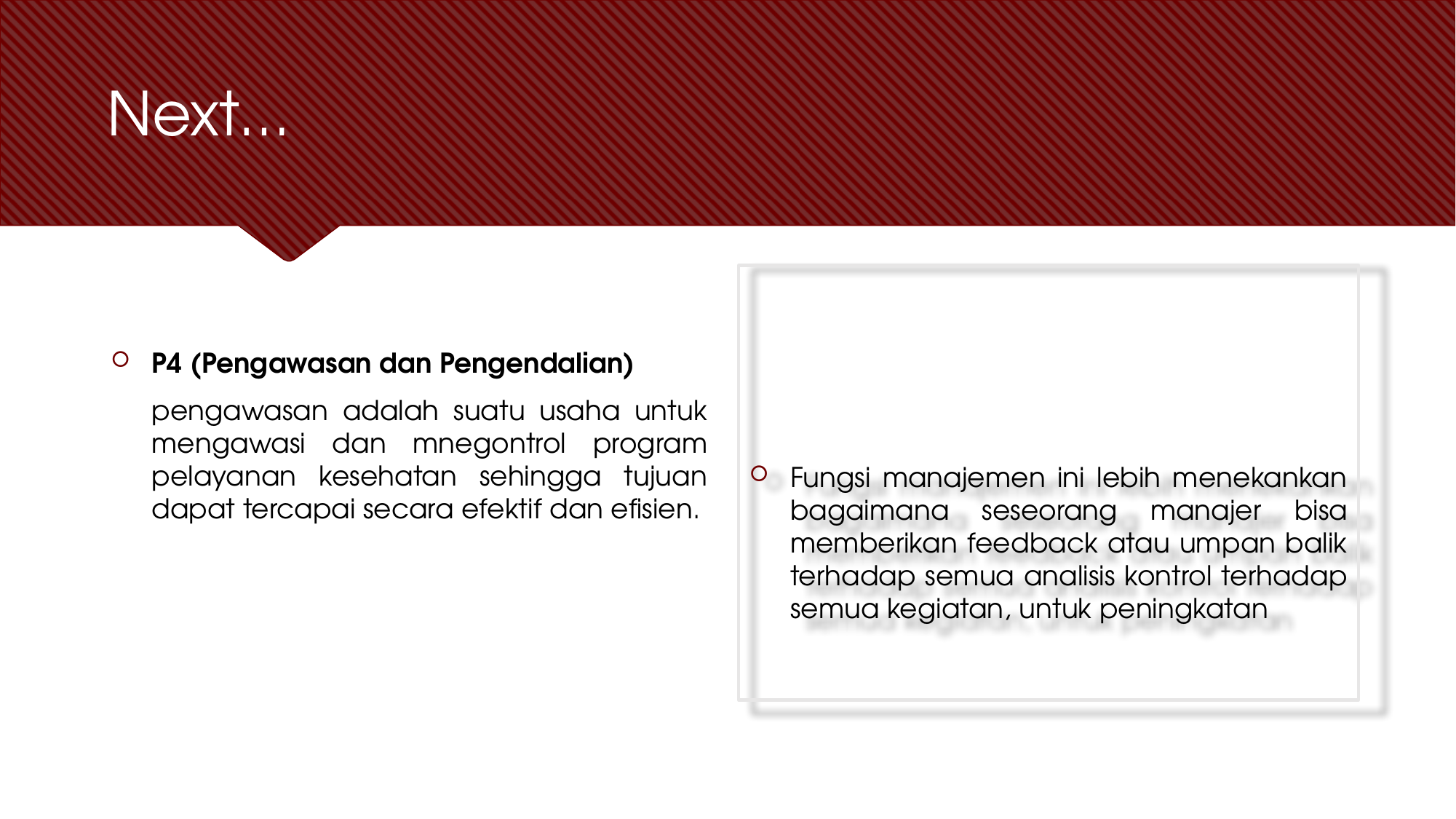

# Next…
P4 (Pengawasan dan Pengendalian)
	pengawasan adalah suatu usaha untuk mengawasi dan mnegontrol program pelayanan kesehatan sehingga tujuan dapat tercapai secara efektif dan efisien.

Fungsi manajemen ini lebih menekankan bagaimana seseorang manajer bisa memberikan feedback atau umpan balik terhadap semua analisis kontrol terhadap semua kegiatan, untuk peningkatan